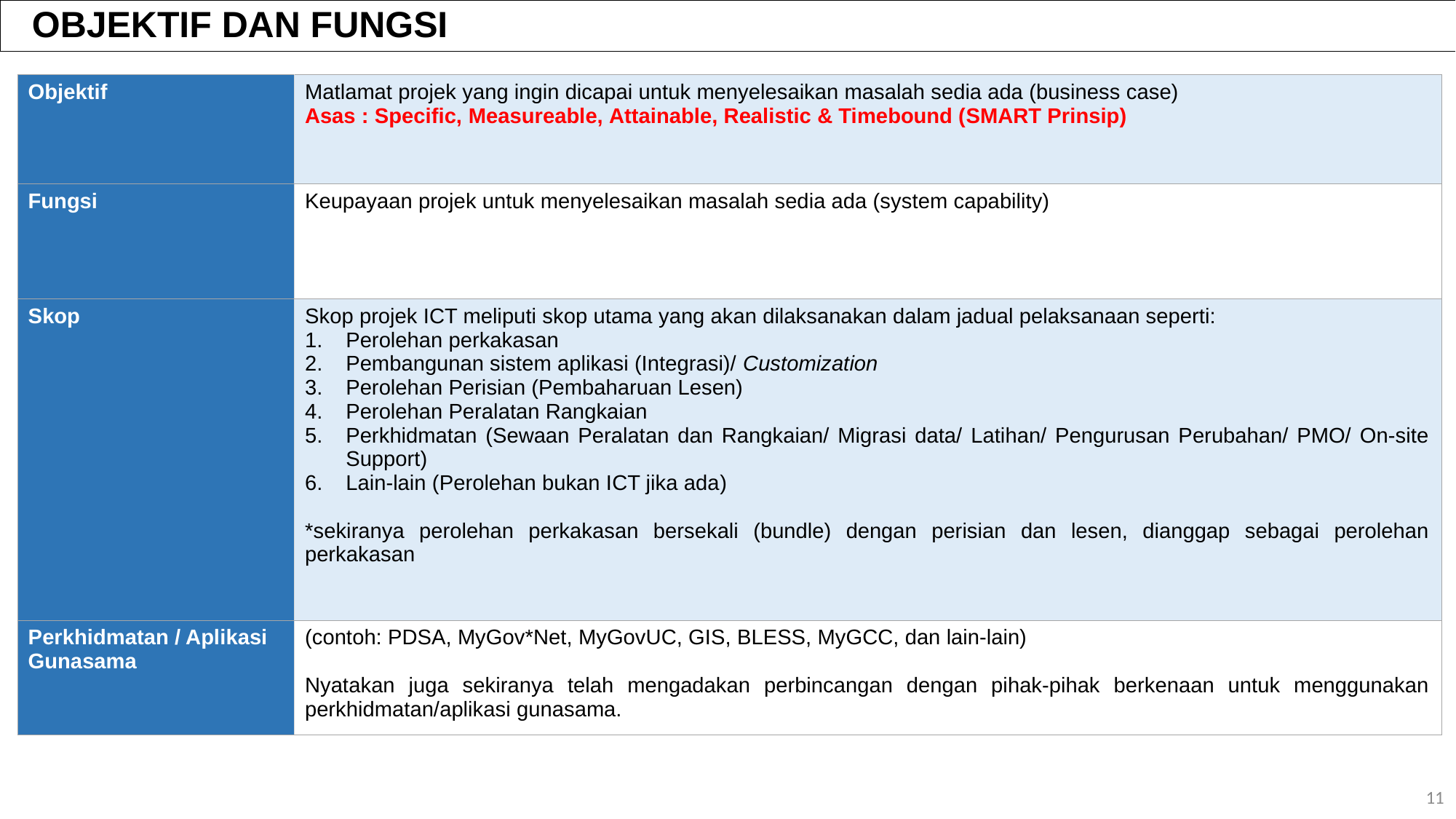

OBJEKTIF DAN FUNGSI
| Objektif | Matlamat projek yang ingin dicapai untuk menyelesaikan masalah sedia ada (business case) Asas : Specific, Measureable, Attainable, Realistic & Timebound (SMART Prinsip) |
| --- | --- |
| Fungsi | Keupayaan projek untuk menyelesaikan masalah sedia ada (system capability) |
| Skop | Skop projek ICT meliputi skop utama yang akan dilaksanakan dalam jadual pelaksanaan seperti: Perolehan perkakasan Pembangunan sistem aplikasi (Integrasi)/ Customization Perolehan Perisian (Pembaharuan Lesen) Perolehan Peralatan Rangkaian Perkhidmatan (Sewaan Peralatan dan Rangkaian/ Migrasi data/ Latihan/ Pengurusan Perubahan/ PMO/ On-site Support) Lain-lain (Perolehan bukan ICT jika ada) \*sekiranya perolehan perkakasan bersekali (bundle) dengan perisian dan lesen, dianggap sebagai perolehan perkakasan |
| Perkhidmatan / Aplikasi Gunasama | (contoh: PDSA, MyGov\*Net, MyGovUC, GIS, BLESS, MyGCC, dan lain-lain) Nyatakan juga sekiranya telah mengadakan perbincangan dengan pihak-pihak berkenaan untuk menggunakan perkhidmatan/aplikasi gunasama. |
11